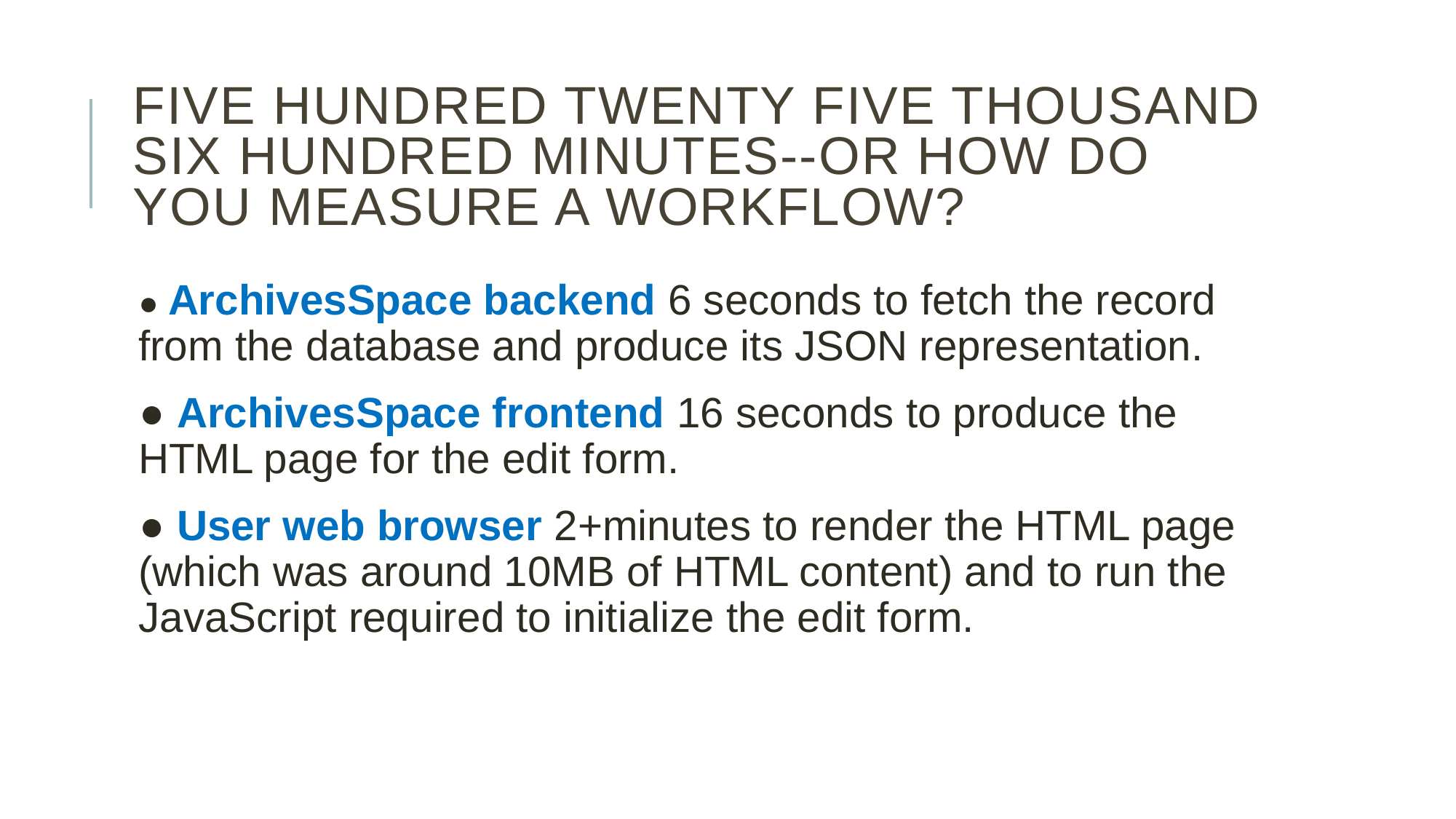

# Five hundred twenty five thousand six hundred minutes--or how do you measure a workflow?
● ArchivesSpace backend 6 seconds to fetch the record from the database and produce its JSON representation.
● ArchivesSpace frontend 16 seconds to produce the HTML page for the edit form.
● User web browser 2+minutes to render the HTML page (which was around 10MB of HTML content) and to run the JavaScript required to initialize the edit form.